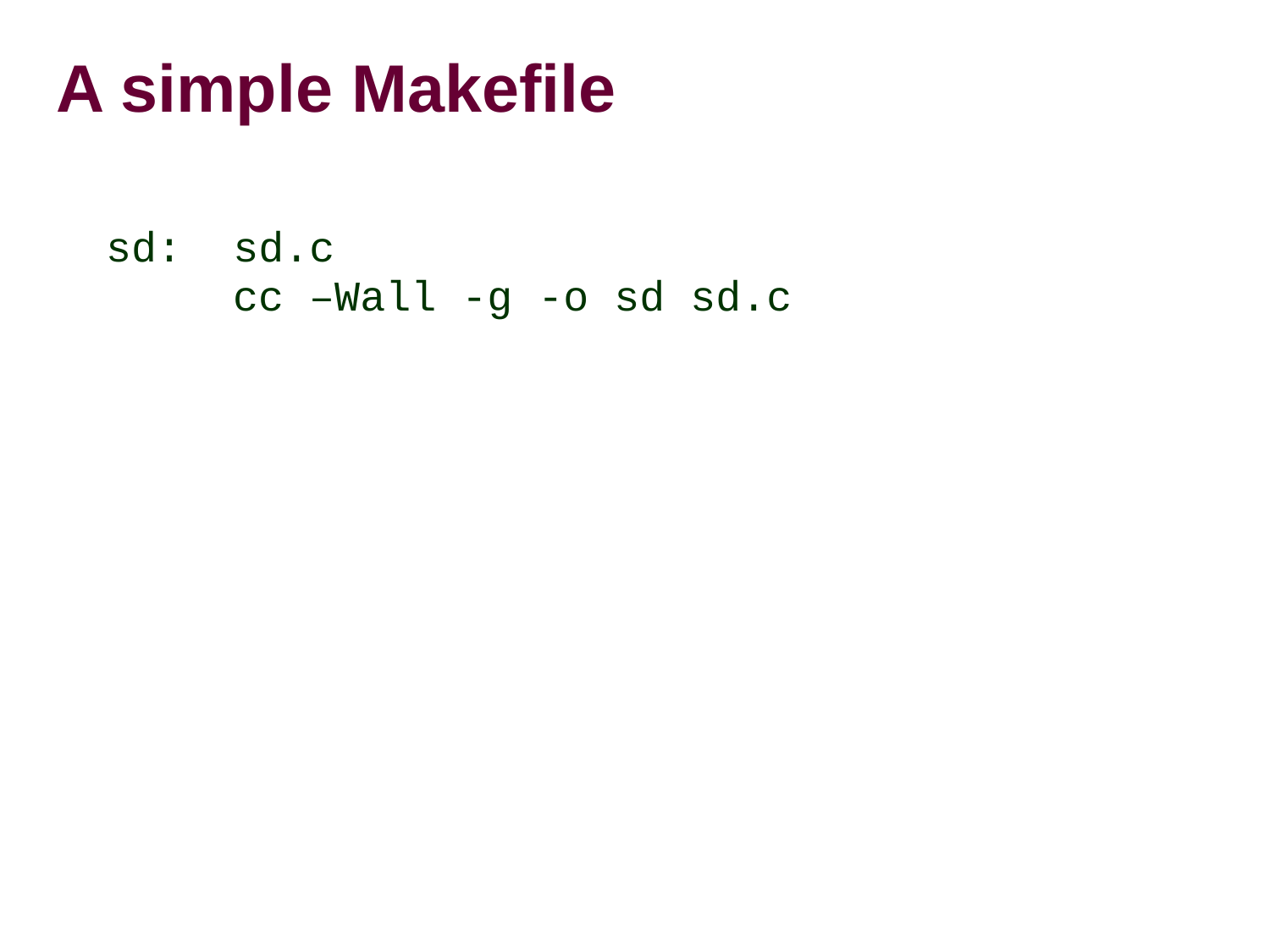

A simple Makefile
sd:  sd.c
	cc –Wall -g -o sd sd.c